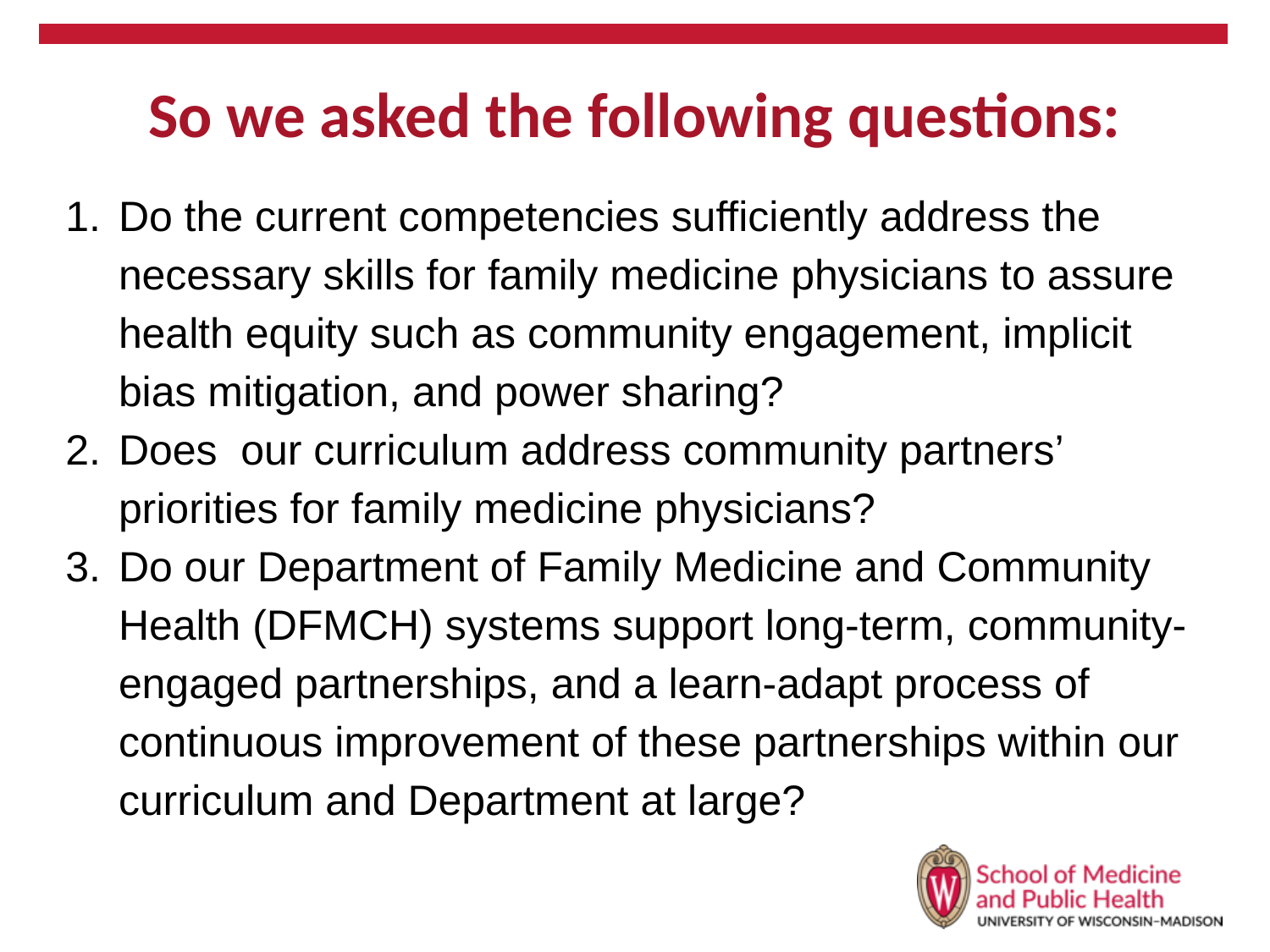

# So we asked the following questions:
Do the current competencies sufficiently address the necessary skills for family medicine physicians to assure health equity such as community engagement, implicit bias mitigation, and power sharing?
Does  our curriculum address community partners’ priorities for family medicine physicians?
Do our Department of Family Medicine and Community Health (DFMCH) systems support long-term, community-engaged partnerships, and a learn-adapt process of continuous improvement of these partnerships within our curriculum and Department at large?